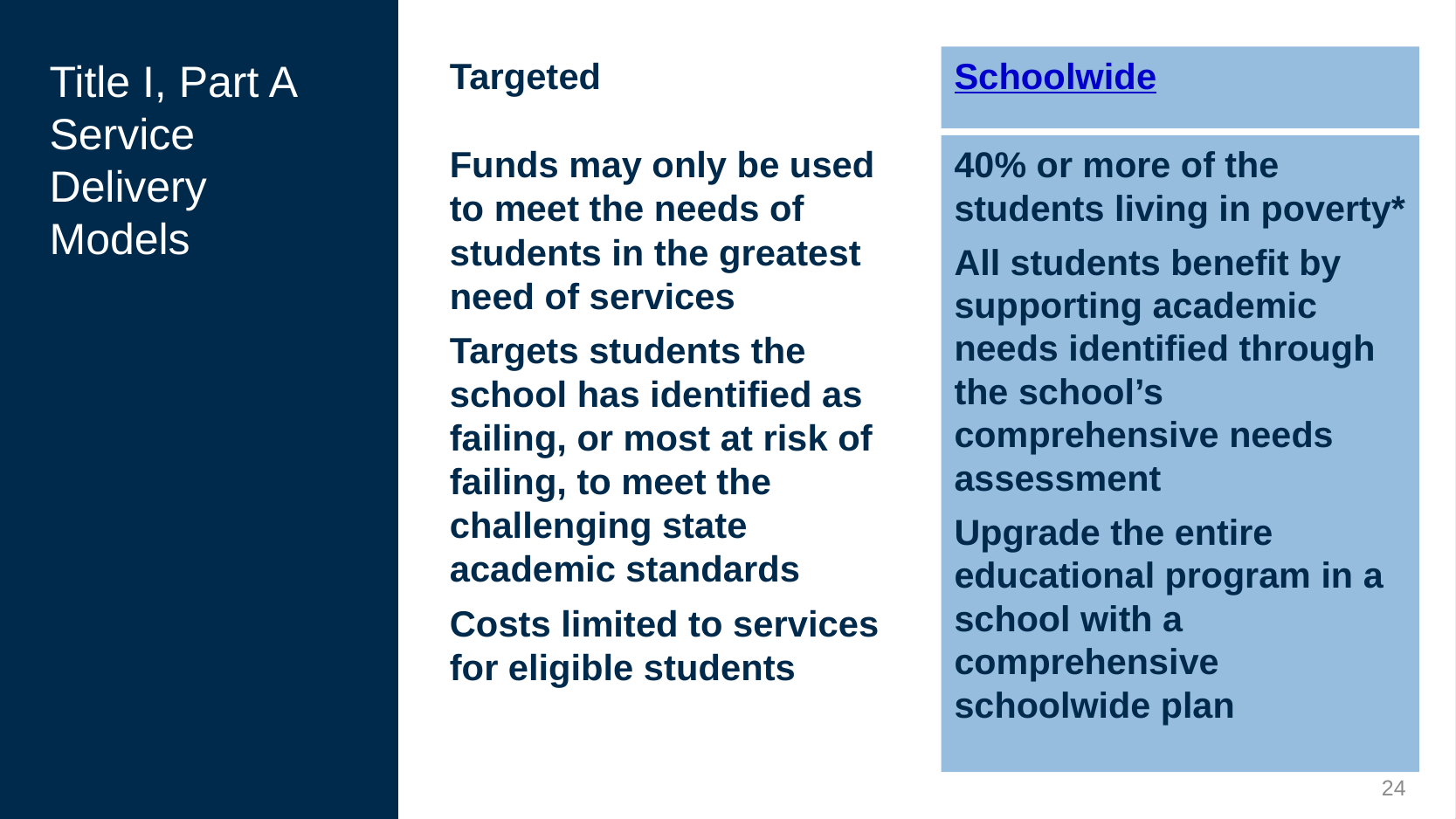

Targeted
Schoolwide
# Title I, Part A
Service Delivery Models

Funds may only be used to meet the needs of students in the greatest need of services
Targets students the school has identified as failing, or most at risk of failing, to meet the challenging state academic standards
Costs limited to services for eligible students

40% or more of the students living in poverty*
All students benefit by supporting academic needs identified through the school’s comprehensive needs assessment
Upgrade the entire educational program in a school with a comprehensive schoolwide plan
24